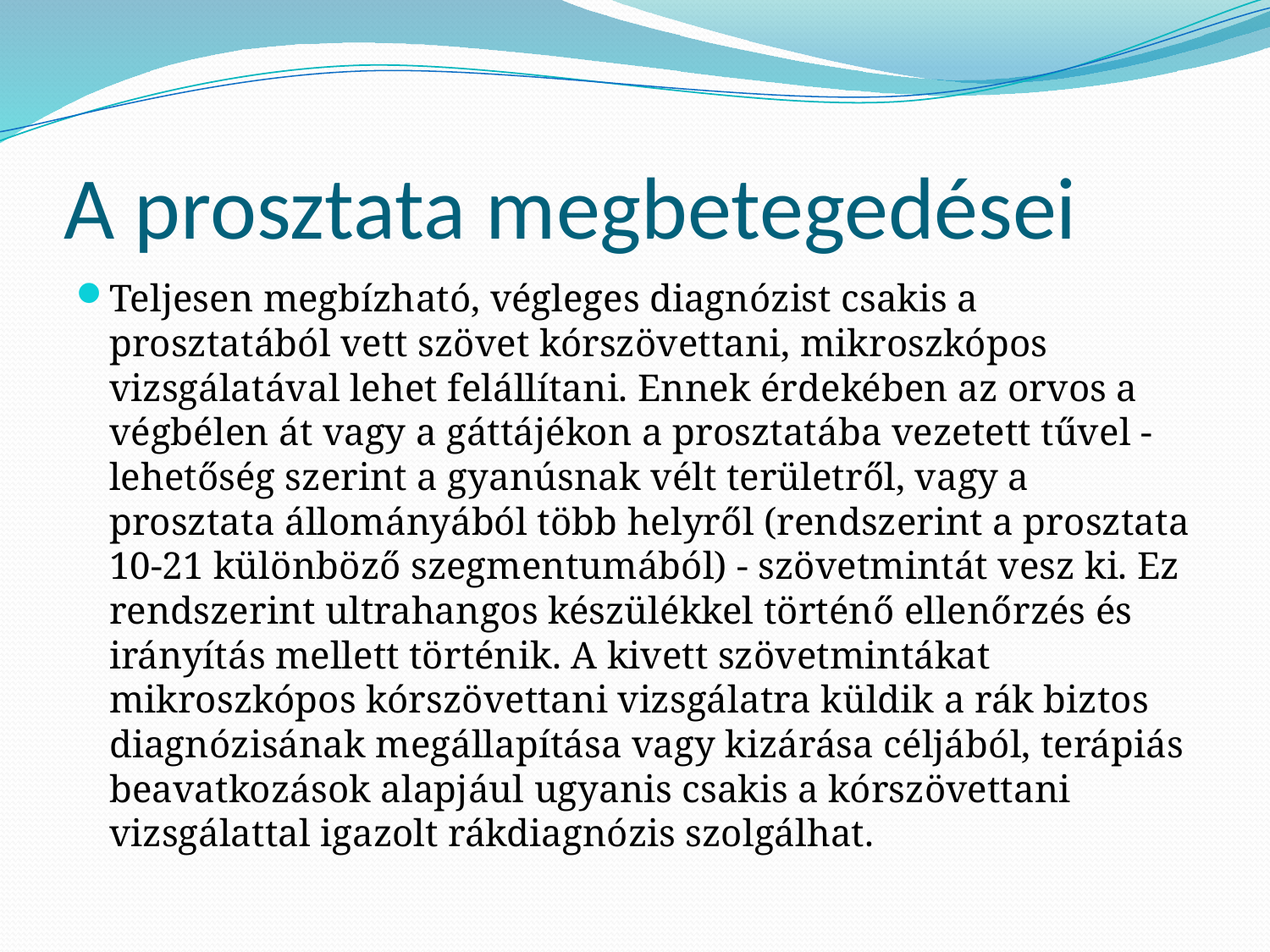

# A prosztata megbetegedései
Teljesen megbízható, végleges diagnózist csakis a prosztatából vett szövet kórszövettani, mikroszkópos vizsgálatával lehet felállítani. Ennek érdekében az orvos a végbélen át vagy a gáttájékon a prosztatába vezetett tűvel - lehetőség szerint a gyanúsnak vélt területről, vagy a prosztata állományából több helyről (rendszerint a prosztata 10-21 különböző szegmentumából) - szövetmintát vesz ki. Ez rendszerint ultrahangos készülékkel történő ellenőrzés és irányítás mellett történik. A kivett szövetmintákat mikroszkópos kórszövettani vizsgálatra küldik a rák biztos diagnózisának megállapítása vagy kizárása céljából, terápiás beavatkozások alapjául ugyanis csakis a kórszövettani vizsgálattal igazolt rákdiagnózis szolgálhat.